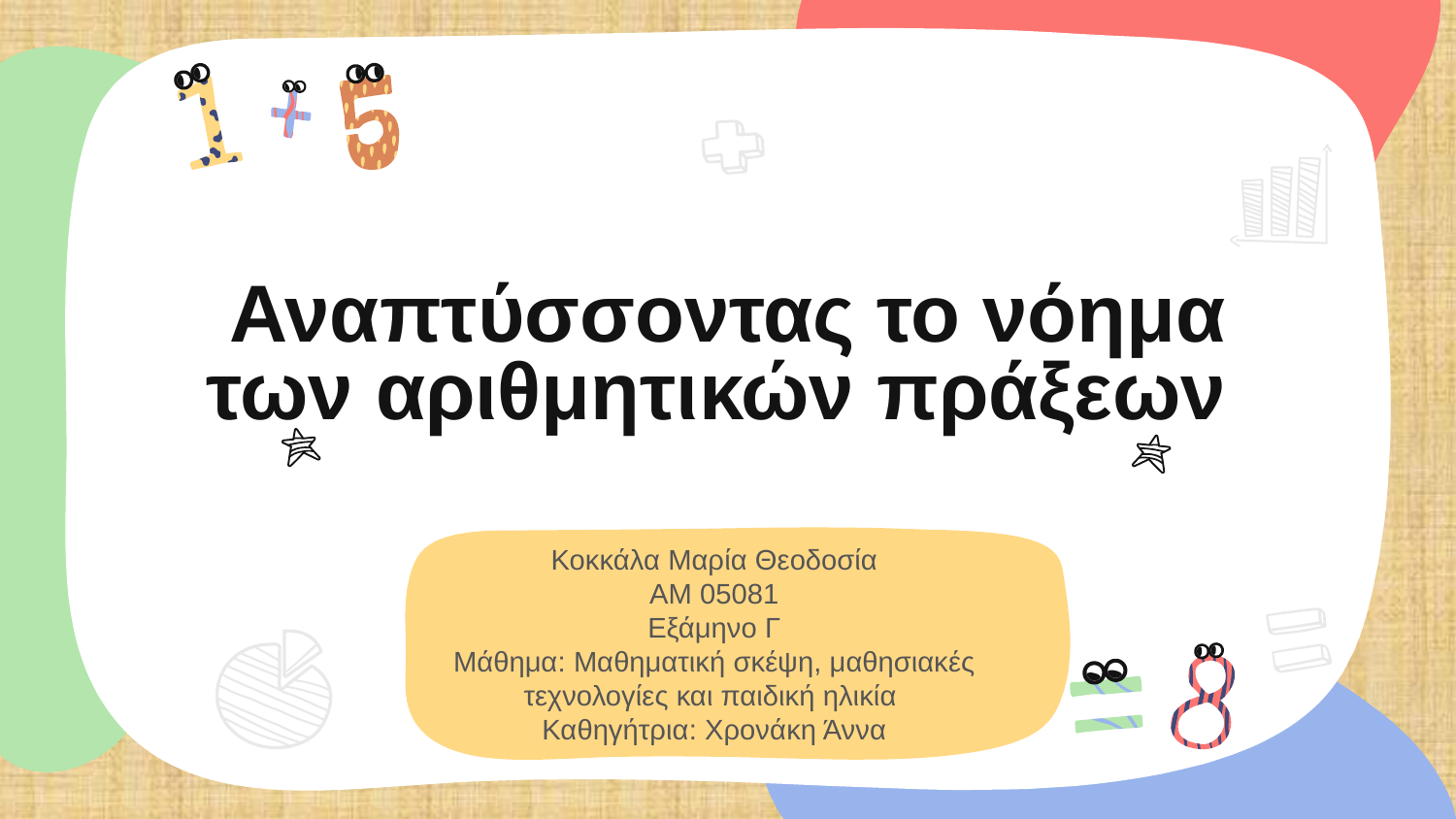

# Αναπτύσσοντας το νόημα των αριθμητικών πράξεων

Κοκκάλα Μαρία Θεοδοσία
ΑΜ 05081
Εξάμηνο Γ
Μάθημα: Μαθηματική σκέψη, μαθησιακές τεχνολογίες και παιδική ηλικία
Καθηγήτρια: Χρονάκη Άννα